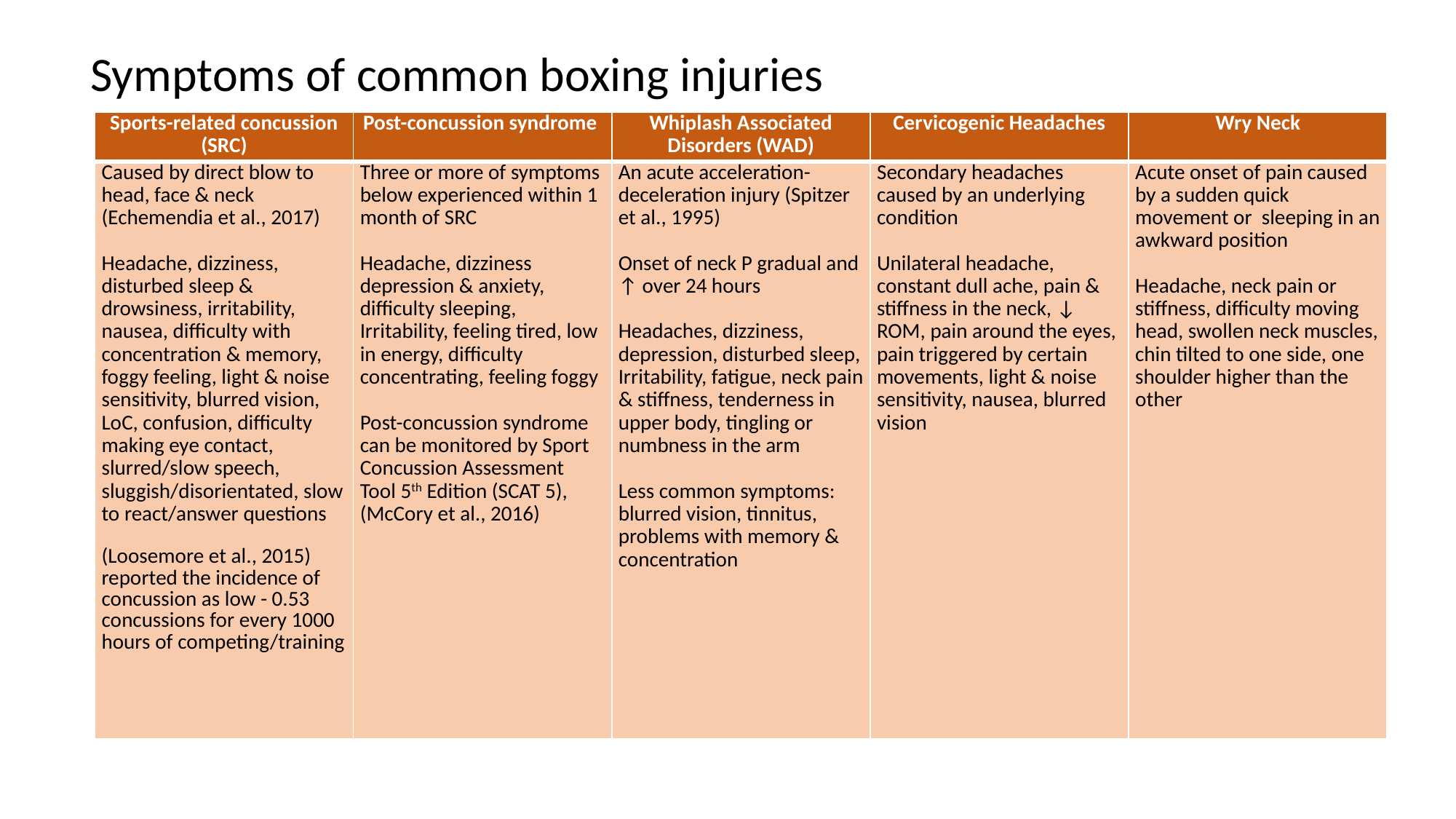

# Symptoms of common boxing injuries
| Sports-related concussion (SRC) | Post-concussion syndrome | Whiplash Associated Disorders (WAD) | Cervicogenic Headaches | Wry Neck |
| --- | --- | --- | --- | --- |
| Caused by direct blow to head, face & neck (Echemendia et al., 2017)   Headache, dizziness, disturbed sleep & drowsiness, irritability, nausea, difficulty with concentration & memory, foggy feeling, light & noise sensitivity, blurred vision, LoC, confusion, difficulty making eye contact, slurred/slow speech, sluggish/disorientated, slow to react/answer questions (Loosemore et al., 2015) reported the incidence of concussion as low - 0.53 concussions for every 1000 hours of competing/training | Three or more of symptoms below experienced within 1 month of SRC   Headache, dizziness depression & anxiety, difficulty sleeping, Irritability, feeling tired, low in energy, difficulty concentrating, feeling foggy   Post-concussion syndrome can be monitored by Sport Concussion Assessment Tool 5th Edition (SCAT 5), (McCory et al., 2016) | An acute acceleration-deceleration injury (Spitzer et al., 1995) Onset of neck P gradual and ↑ over 24 hours   Headaches, dizziness, depression, disturbed sleep, Irritability, fatigue, neck pain & stiffness, tenderness in upper body, tingling or numbness in the arm Less common symptoms: blurred vision, tinnitus, problems with memory & concentration | Secondary headaches caused by an underlying condition   Unilateral headache, constant dull ache, pain & stiffness in the neck, ↓ ROM, pain around the eyes, pain triggered by certain movements, light & noise sensitivity, nausea, blurred vision | Acute onset of pain caused by a sudden quick movement or sleeping in an awkward position   Headache, neck pain or stiffness, difficulty moving head, swollen neck muscles, chin tilted to one side, one shoulder higher than the other |